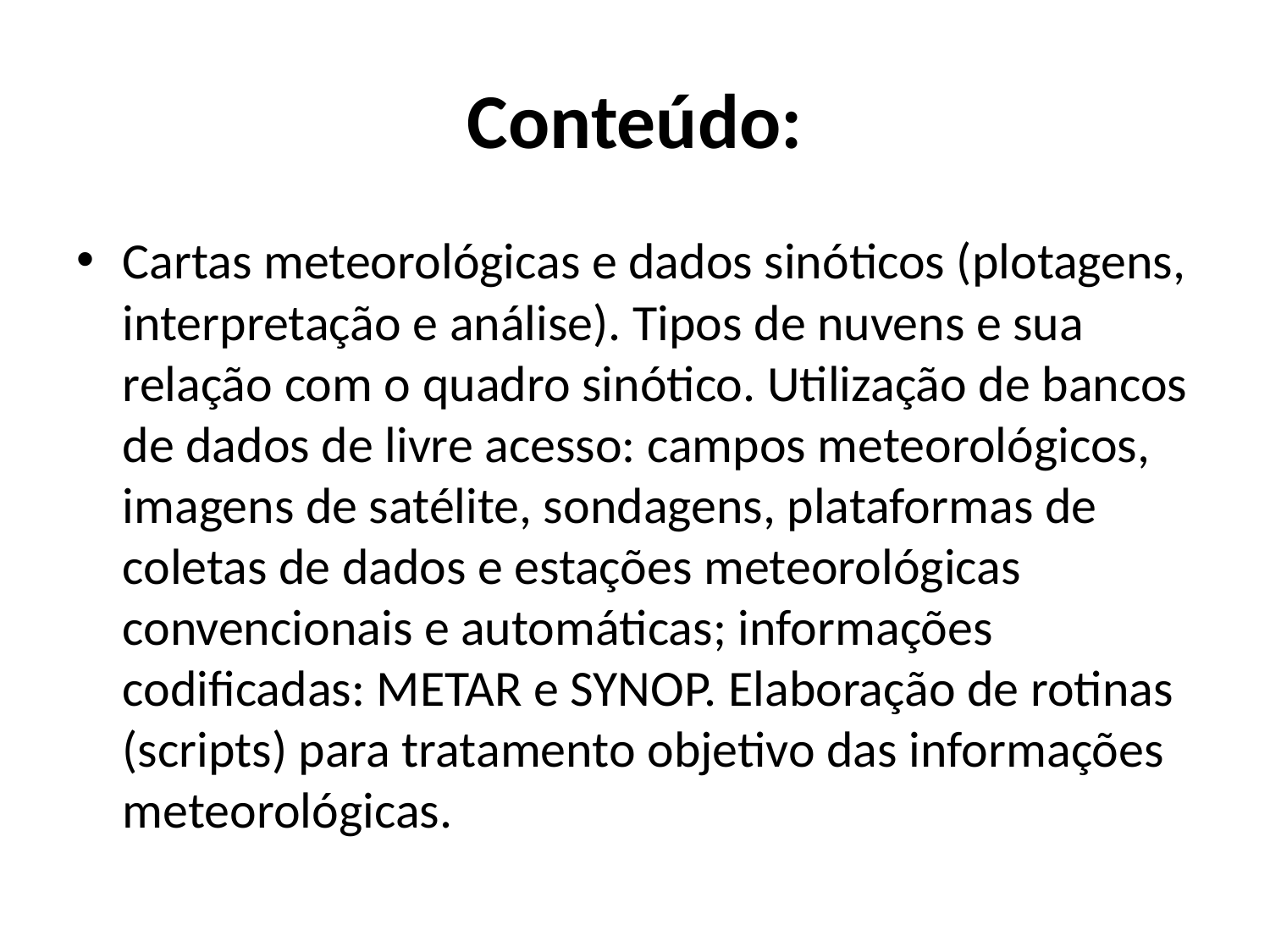

# Conteúdo:
Cartas meteorológicas e dados sinóticos (plotagens, interpretação e análise). Tipos de nuvens e sua relação com o quadro sinótico. Utilização de bancos de dados de livre acesso: campos meteorológicos, imagens de satélite, sondagens, plataformas de coletas de dados e estações meteorológicas convencionais e automáticas; informações codificadas: METAR e SYNOP. Elaboração de rotinas (scripts) para tratamento objetivo das informações meteorológicas.